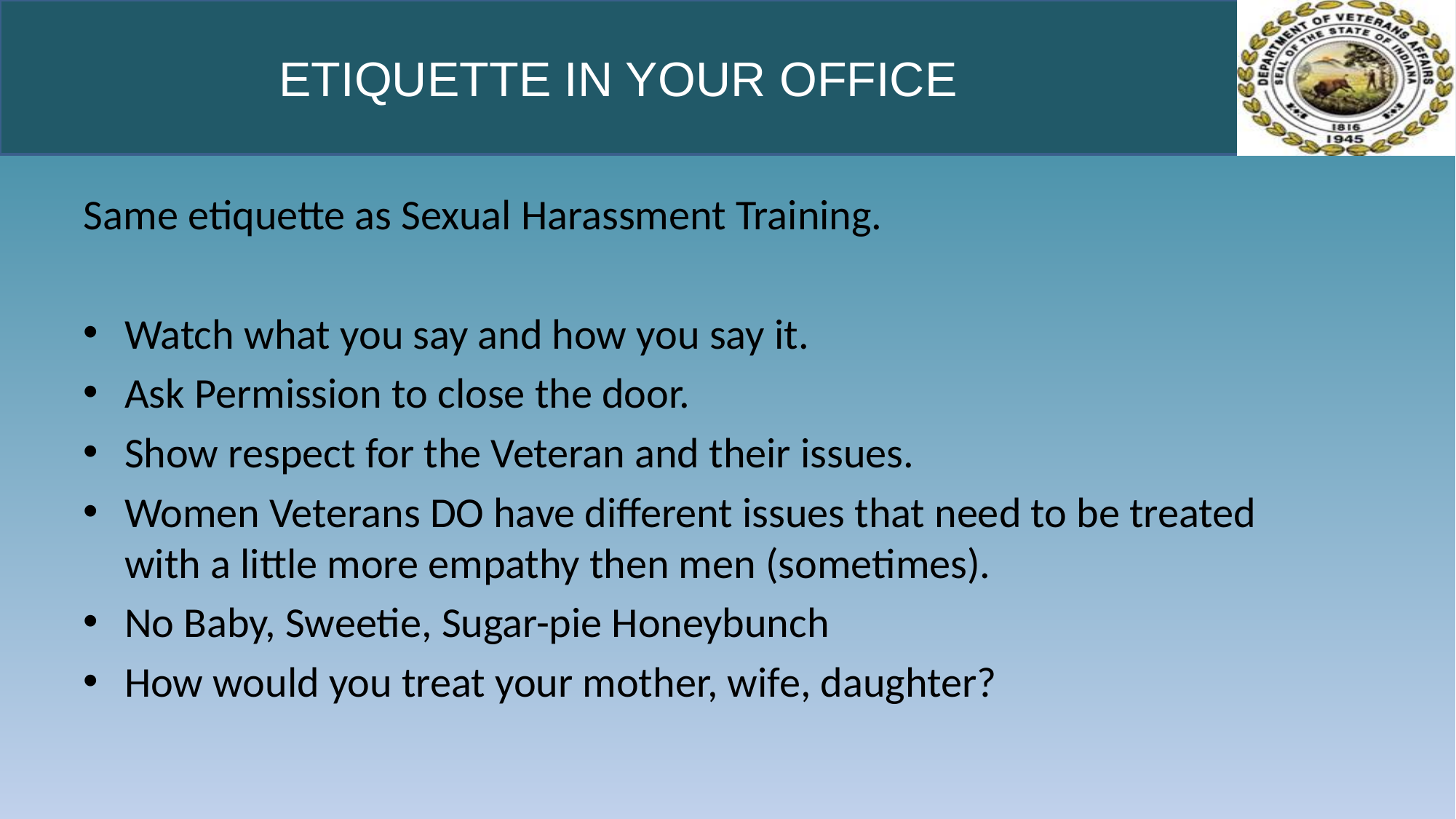

# ETIQUETTE IN YOUR OFFICE
Same etiquette as Sexual Harassment Training.

Watch what you say and how you say it.
Ask Permission to close the door.
Show respect for the Veteran and their issues.
Women Veterans DO have different issues that need to be treated 	with a little more empathy then men (sometimes).
No Baby, Sweetie, Sugar-pie Honeybunch
How would you treat your mother, wife, daughter?